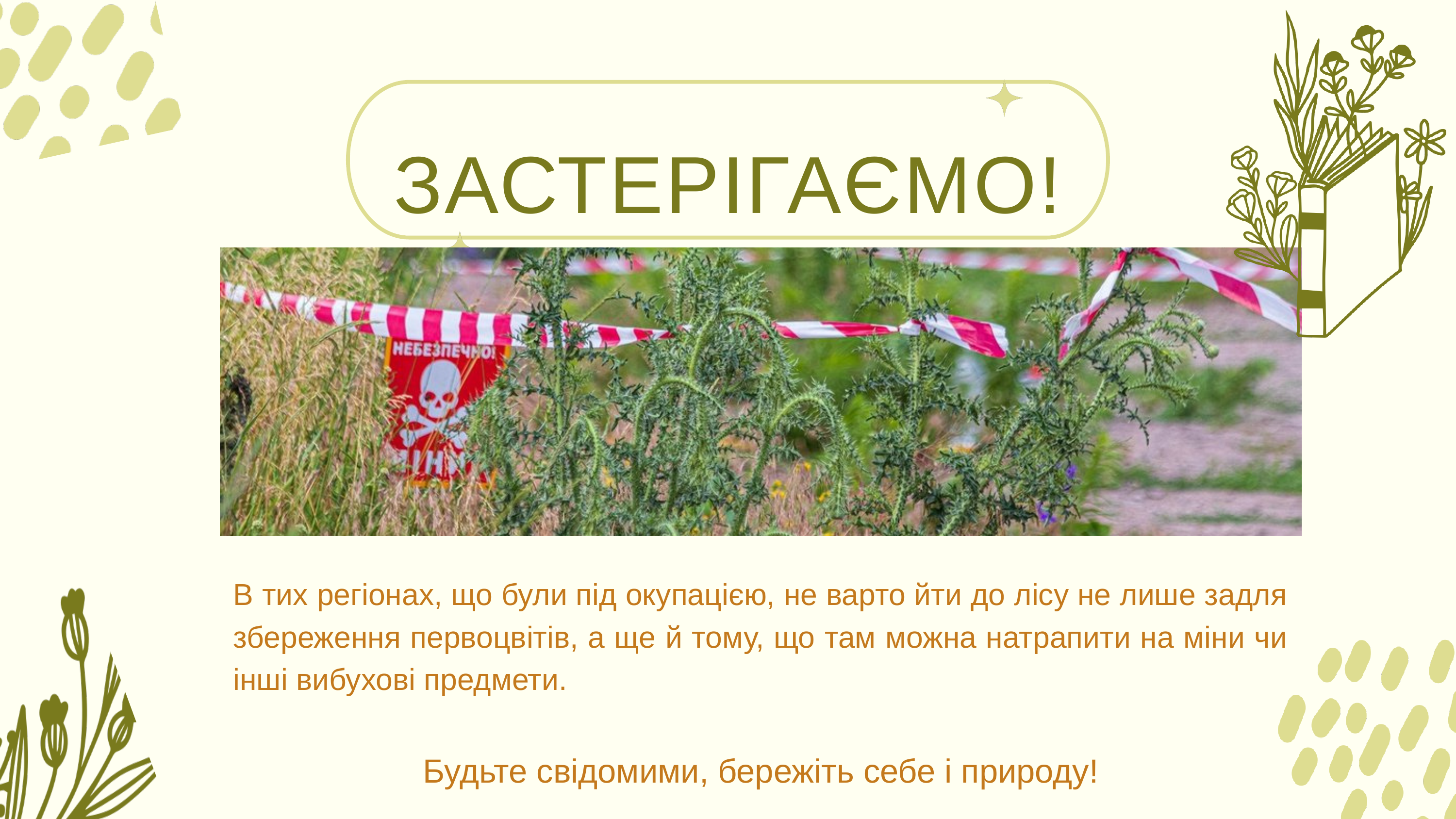

ЗАСТЕРІГАЄМО!

В тих регіонах, що були під окупацією, не варто йти до лісу не лише задля збереження первоцвітів, а ще й тому, що там можна натрапити на міни чи інші вибухові предмети.

Будьте свідомими, бережіть себе і природу!